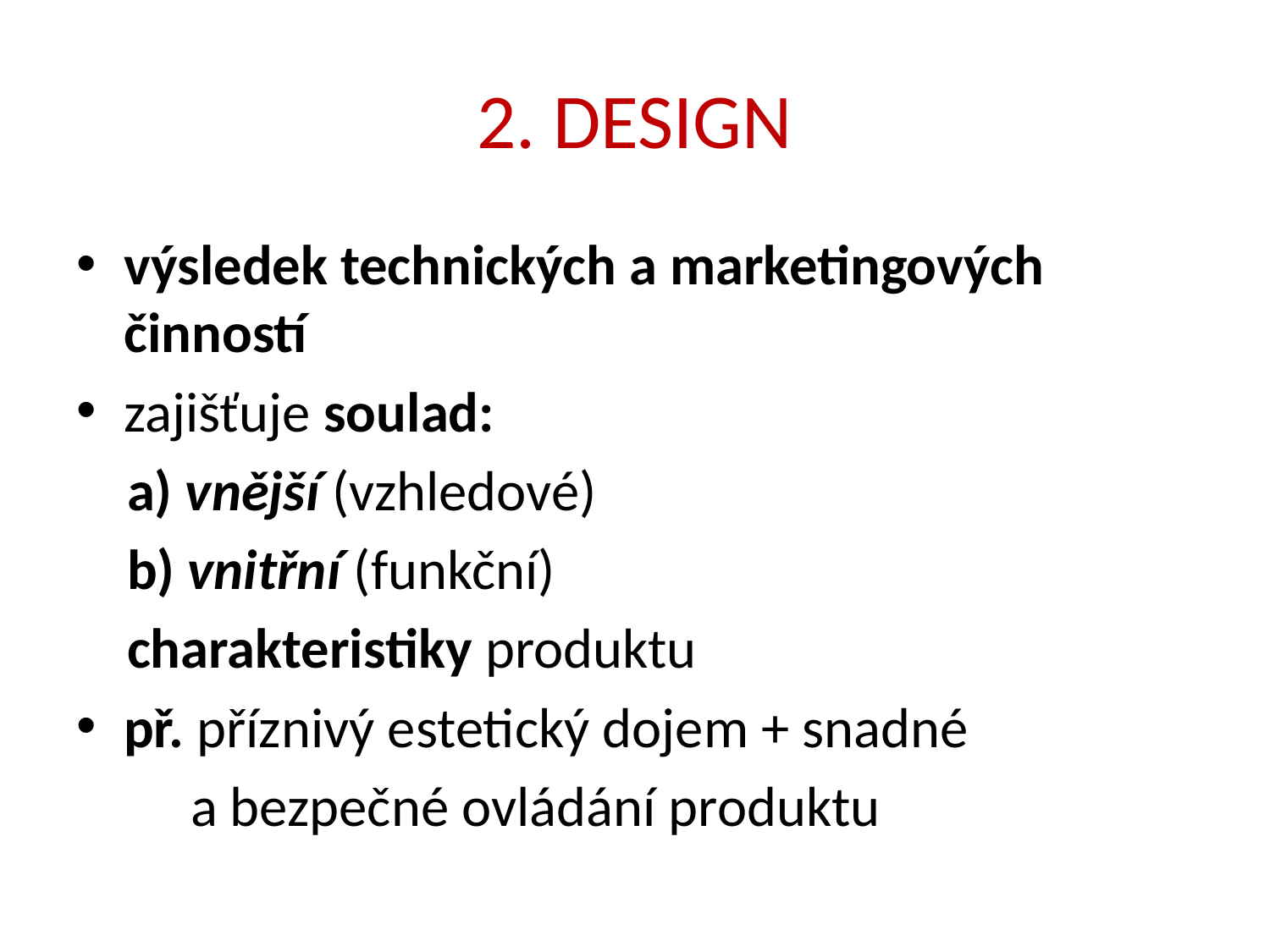

# 2. DESIGN
výsledek technických a marketingových činností
zajišťuje soulad:
    a) vnější (vzhledové)
    b) vnitřní (funkční)
    charakteristiky produktu
př. příznivý estetický dojem + snadné
         a bezpečné ovládání produktu